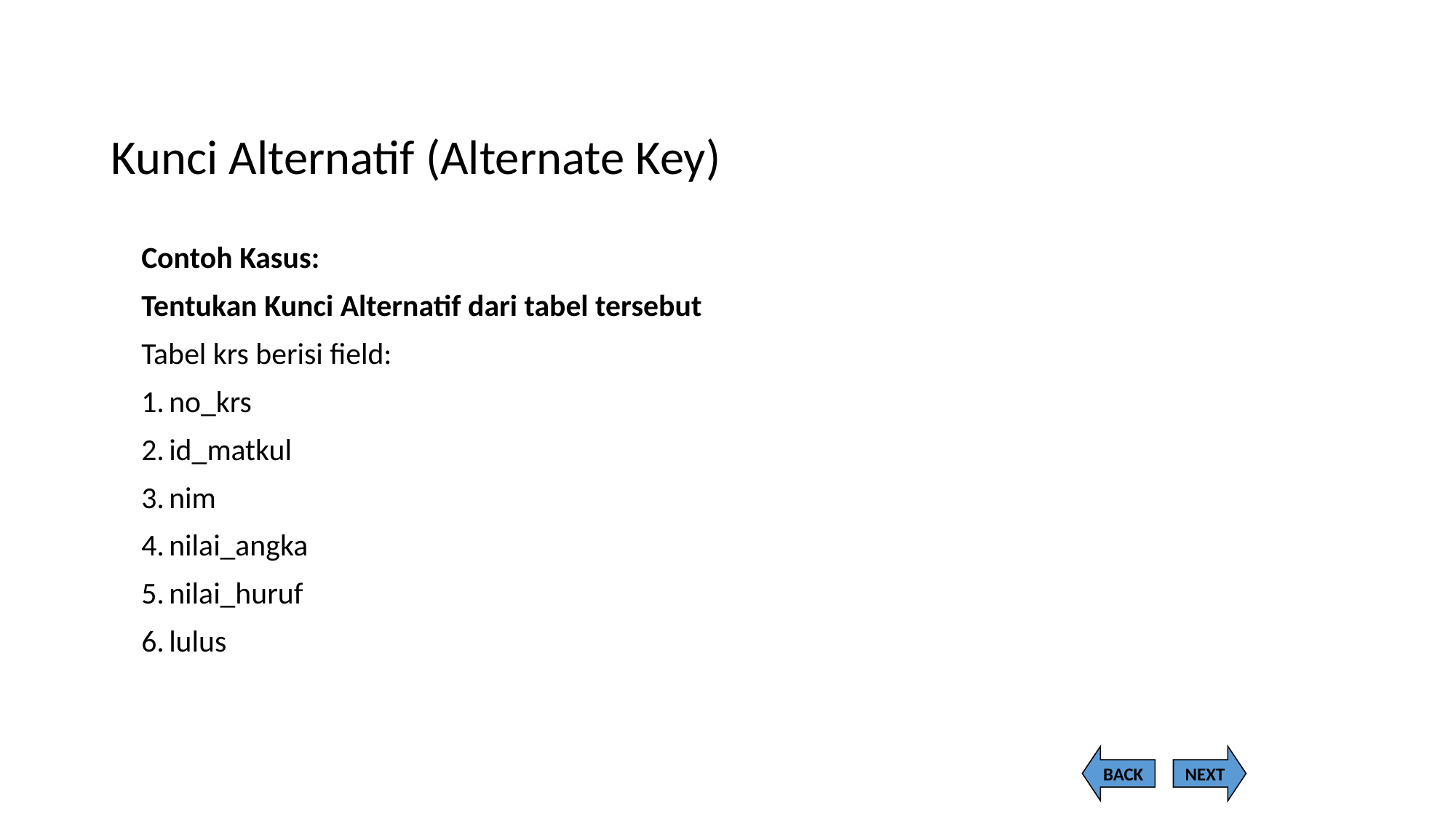

# Kunci Alternatif (Alternate Key)
Contoh Kasus:
Tentukan Kunci Alternatif dari tabel tersebut
Tabel krs berisi field:
no_krs
id_matkul
nim
nilai_angka
nilai_huruf
lulus
BACK
NEXT